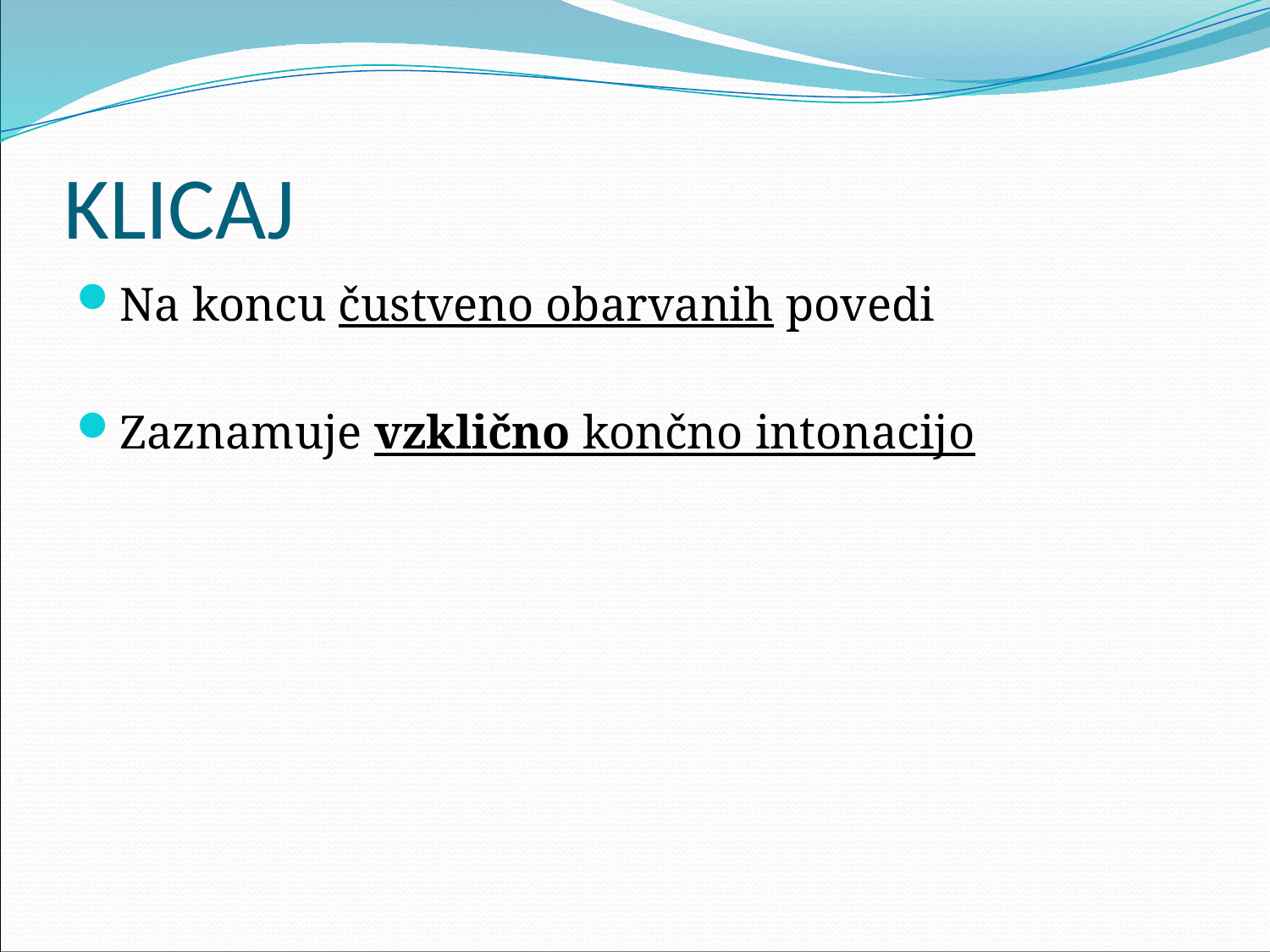

# KLICAJ
Na koncu čustveno obarvanih povedi

Zaznamuje vzklično končno intonacijo